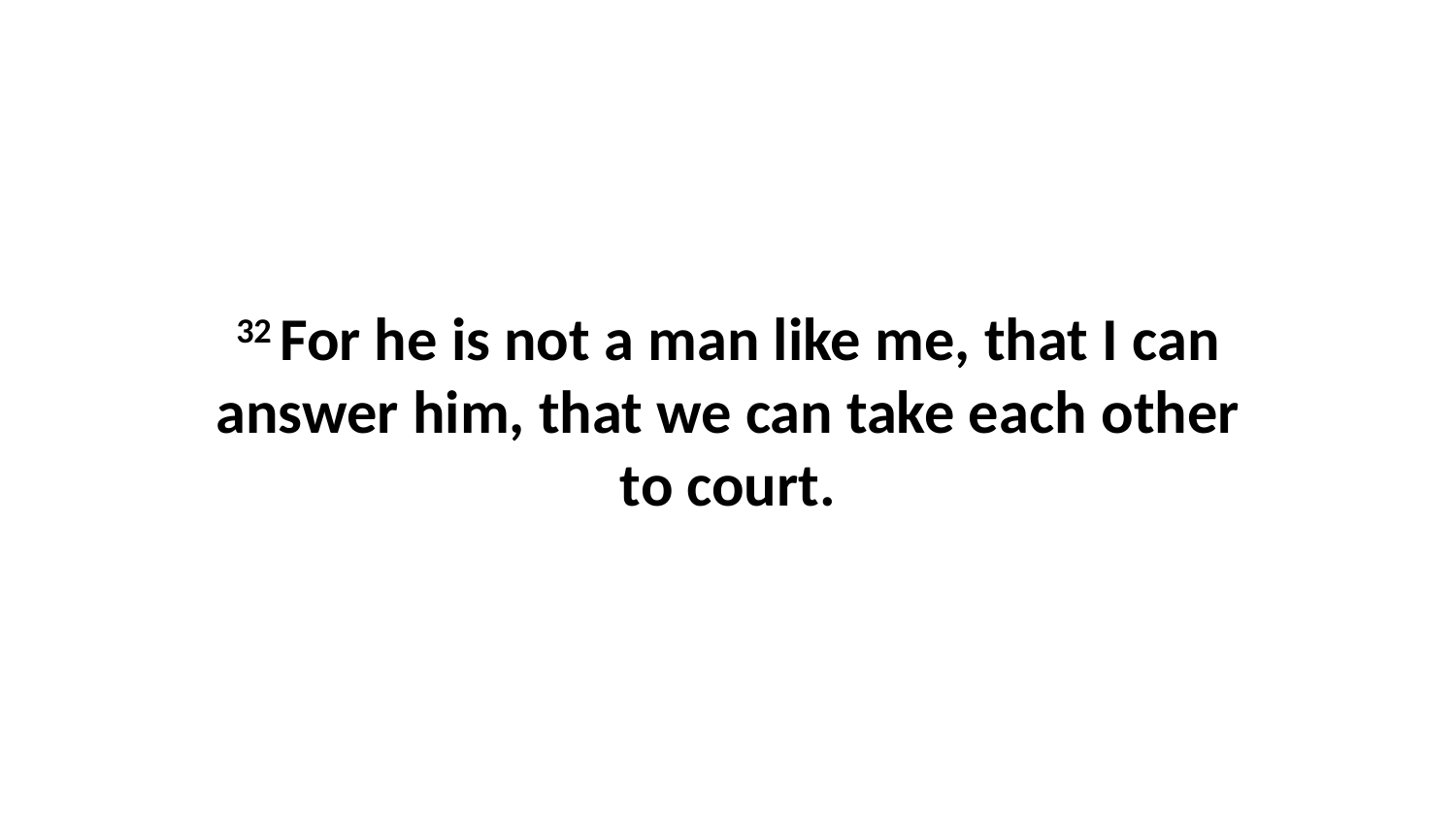

32 For he is not a man like me, that I can answer him, that we can take each other to court.